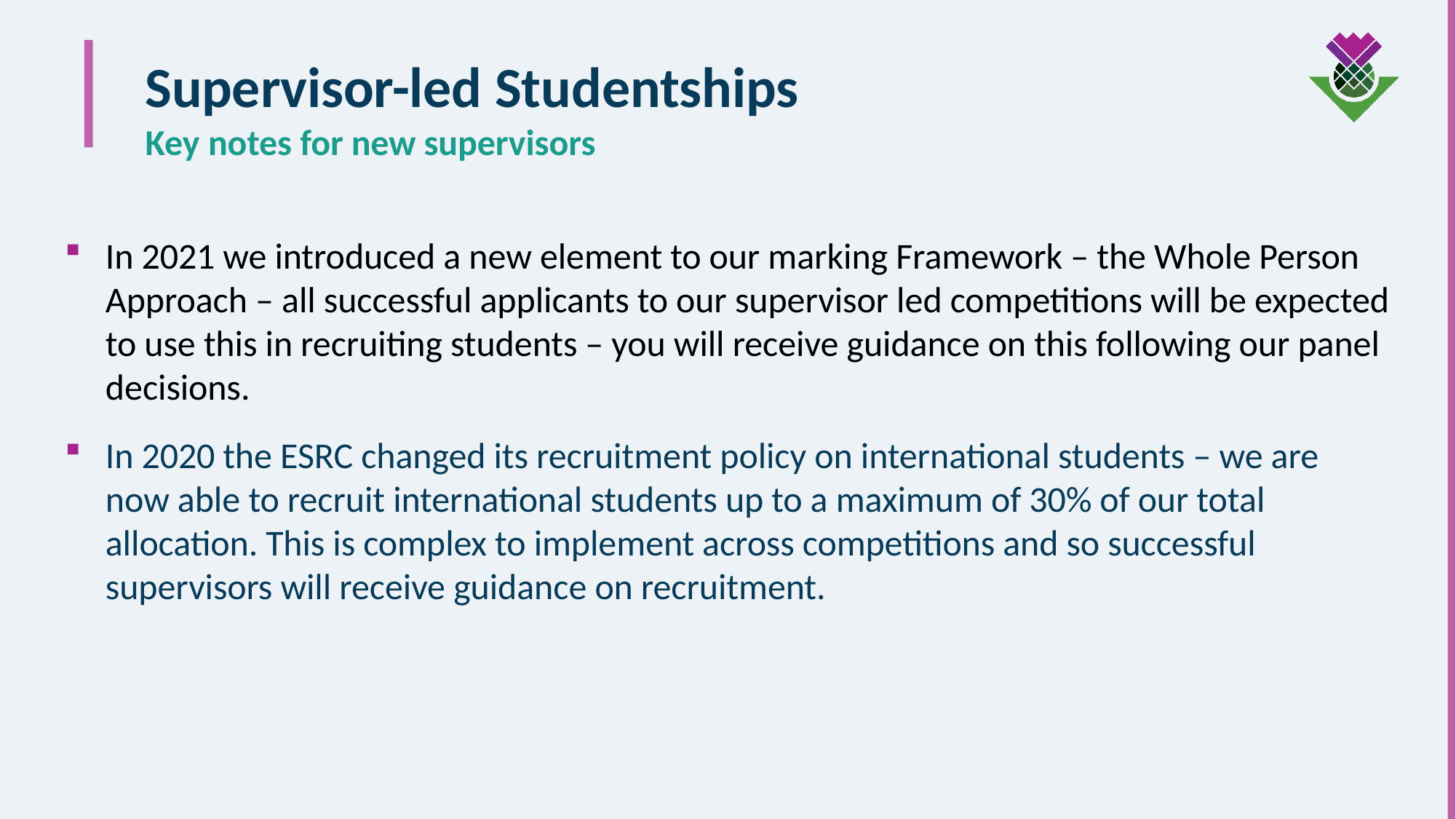

# Supervisor-led Studentships Key notes for new supervisors
In 2021 we introduced a new element to our marking Framework – the Whole Person Approach – all successful applicants to our supervisor led competitions will be expected to use this in recruiting students – you will receive guidance on this following our panel decisions.
In 2020 the ESRC changed its recruitment policy on international students – we are now able to recruit international students up to a maximum of 30% of our total allocation. This is complex to implement across competitions and so successful supervisors will receive guidance on recruitment.